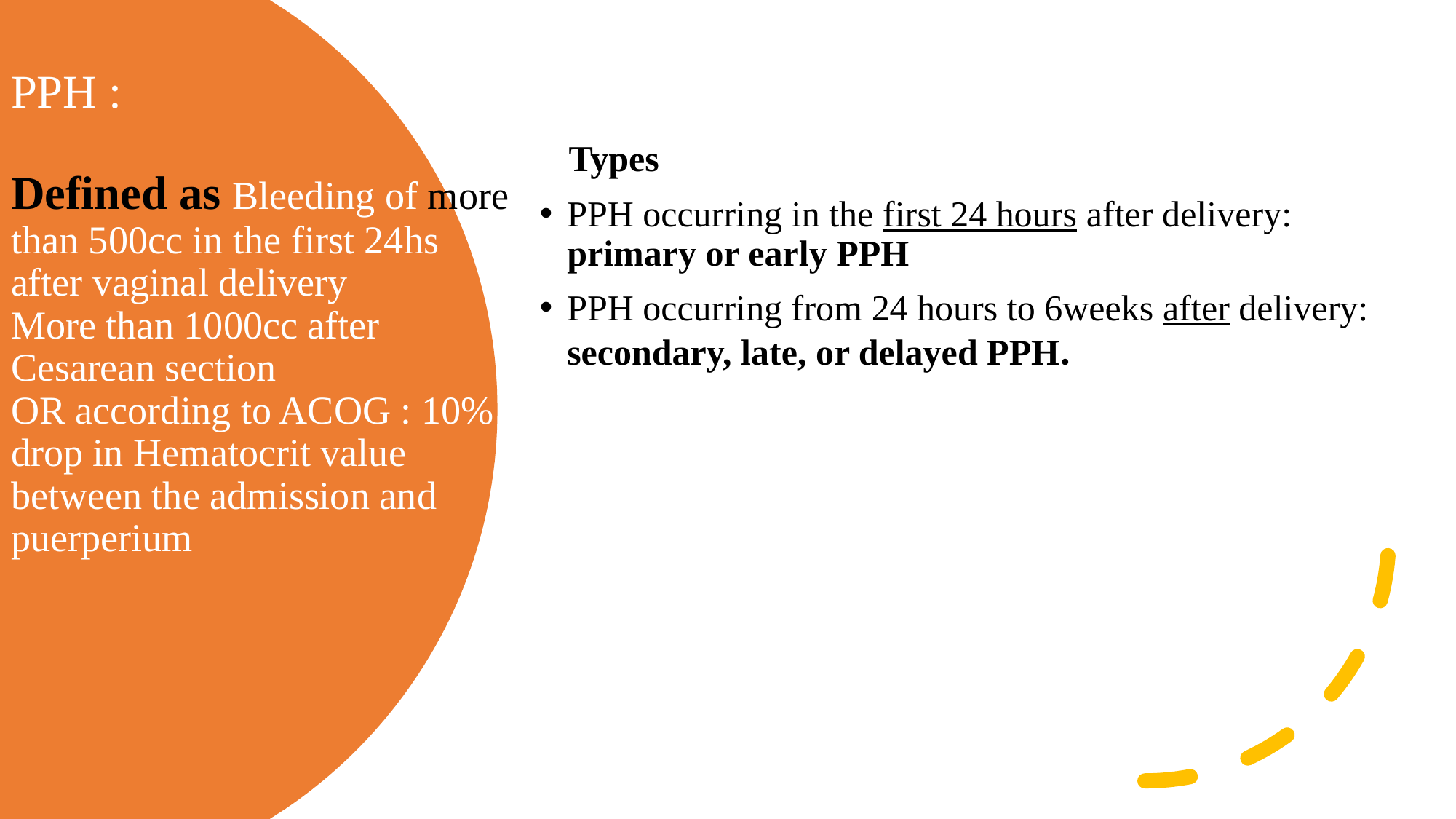

# PPH : Defined as Bleeding of more than 500cc in the first 24hs after vaginal delivery More than 1000cc after Cesarean section OR according to ACOG : 10% drop in Hematocrit value between the admission and puerperium

   Types
PPH occurring in the first 24 hours after delivery: primary or early PPH
PPH occurring from 24 hours to 6weeks after delivery: secondary, late, or delayed PPH.